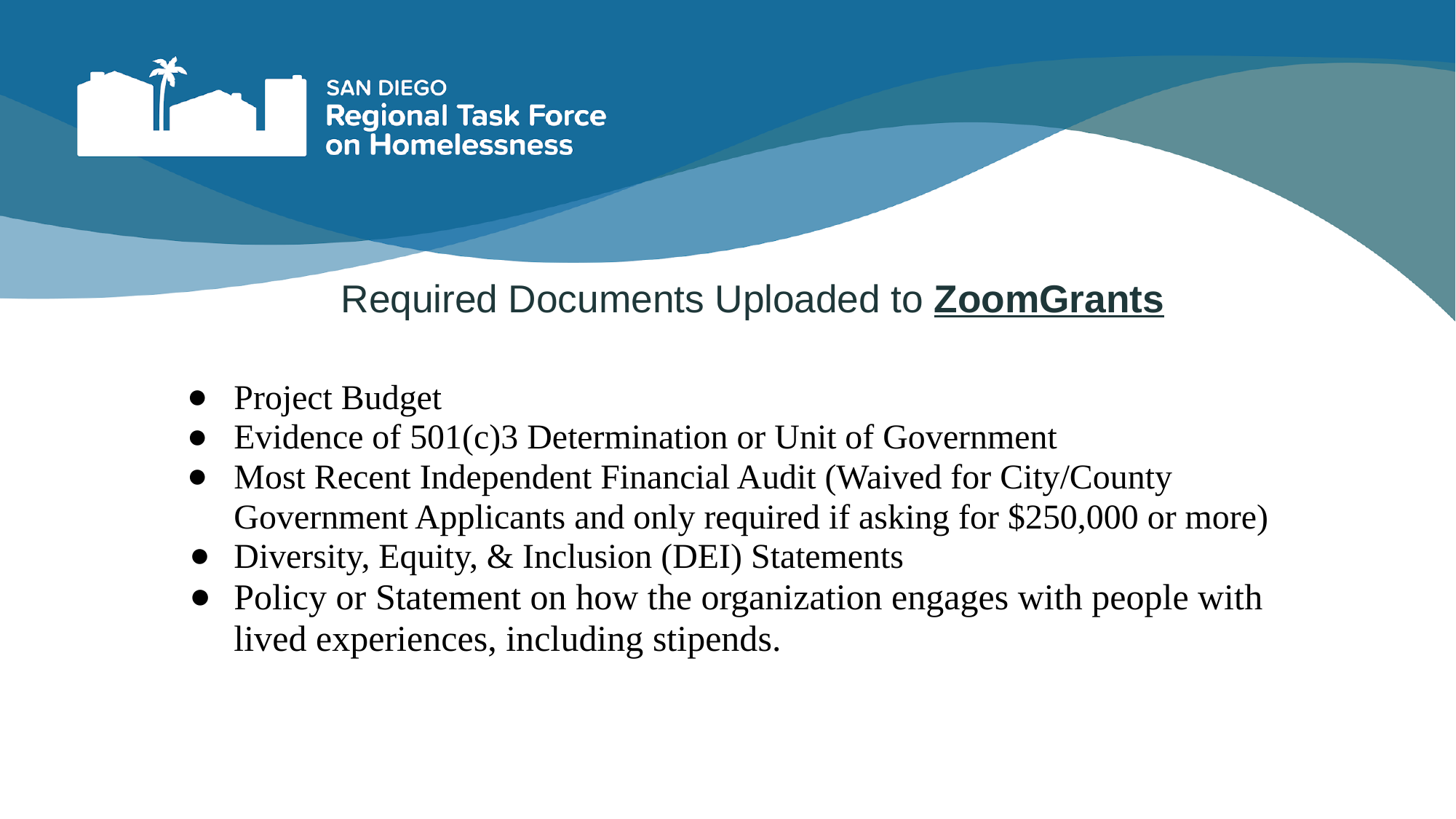

Required Documents Uploaded to ZoomGrants

Project Budget
Evidence of 501(c)3 Determination or Unit of Government
Most Recent Independent Financial Audit (Waived for City/County Government Applicants and only required if asking for $250,000 or more)
Diversity, Equity, & Inclusion (DEI) Statements
Policy or Statement on how the organization engages with people with lived experiences, including stipends.